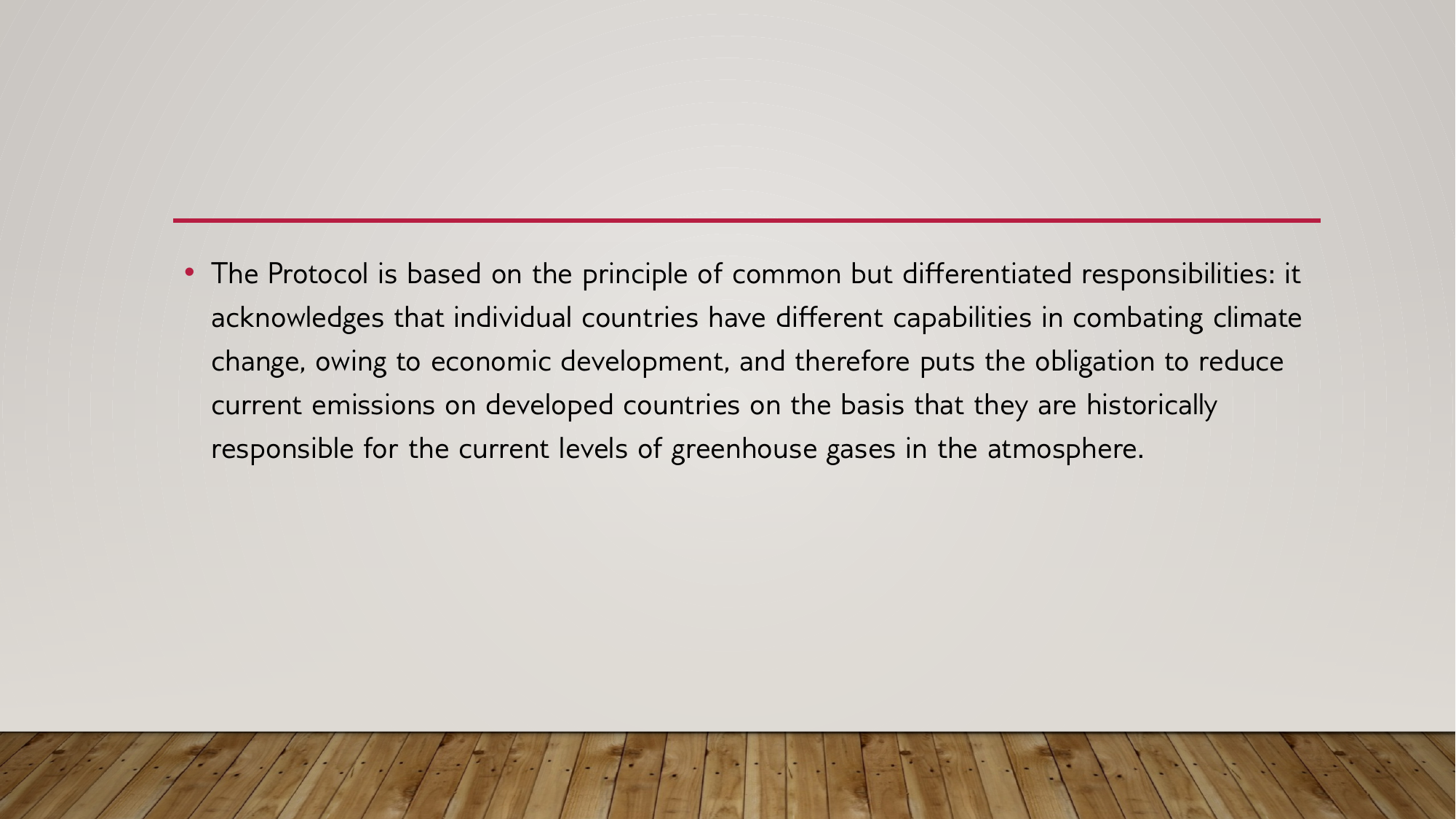

#
The Protocol is based on the principle of common but differentiated responsibilities: it acknowledges that individual countries have different capabilities in combating climate change, owing to economic development, and therefore puts the obligation to reduce current emissions on developed countries on the basis that they are historically responsible for the current levels of greenhouse gases in the atmosphere.